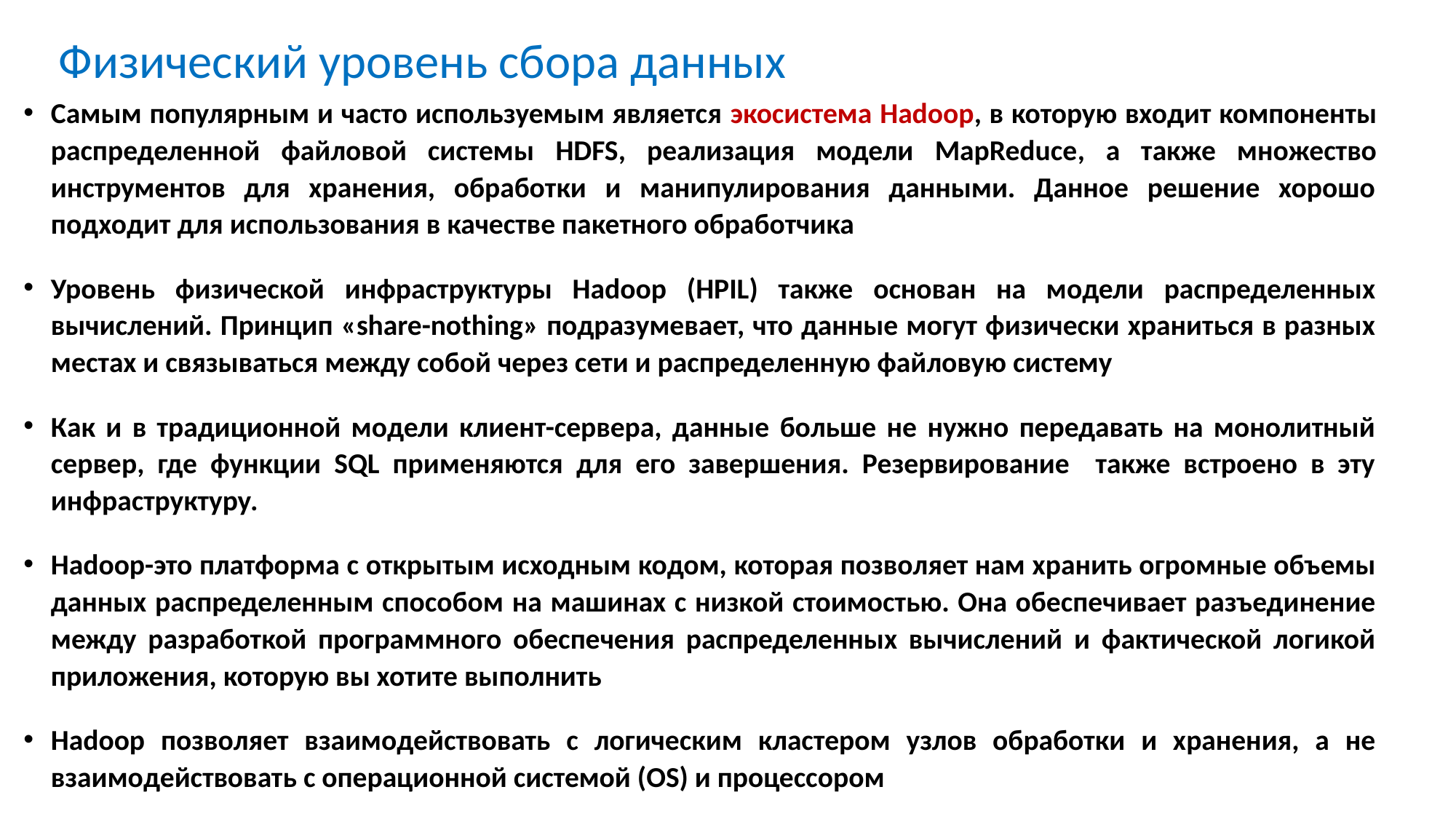

# Физический уровень сбора данных
Самым популярным и часто используемым является экосистема Hadoop, в которую входит компоненты распределенной файловой системы HDFS, реализация модели MapReduce, а также множество инструментов для хранения, обработки и манипулирования данными. Данное решение хорошо подходит для использования в качестве пакетного обработчика
Уровень физической инфраструктуры Hadoop (HPIL) также основан на модели распределенных вычислений. Принцип «share-nothing» подразумевает, что данные могут физически храниться в разных местах и связываться между собой через сети и распределенную файловую систему
Как и в традиционной модели клиент-сервера, данные больше не нужно передавать на монолитный сервер, где функции SQL применяются для его завершения. Резервирование  также встроено в эту инфраструктуру.
Hadoop-это платформа с открытым исходным кодом, которая позволяет нам хранить огромные объемы данных распределенным способом на машинах с низкой стоимостью. Она обеспечивает разъединение между разработкой программного обеспечения распределенных вычислений и фактической логикой приложения, которую вы хотите выполнить
Hadoop позволяет взаимодействовать с логическим кластером узлов обработки и хранения, а не взаимодействовать с операционной системой (OS) и процессором